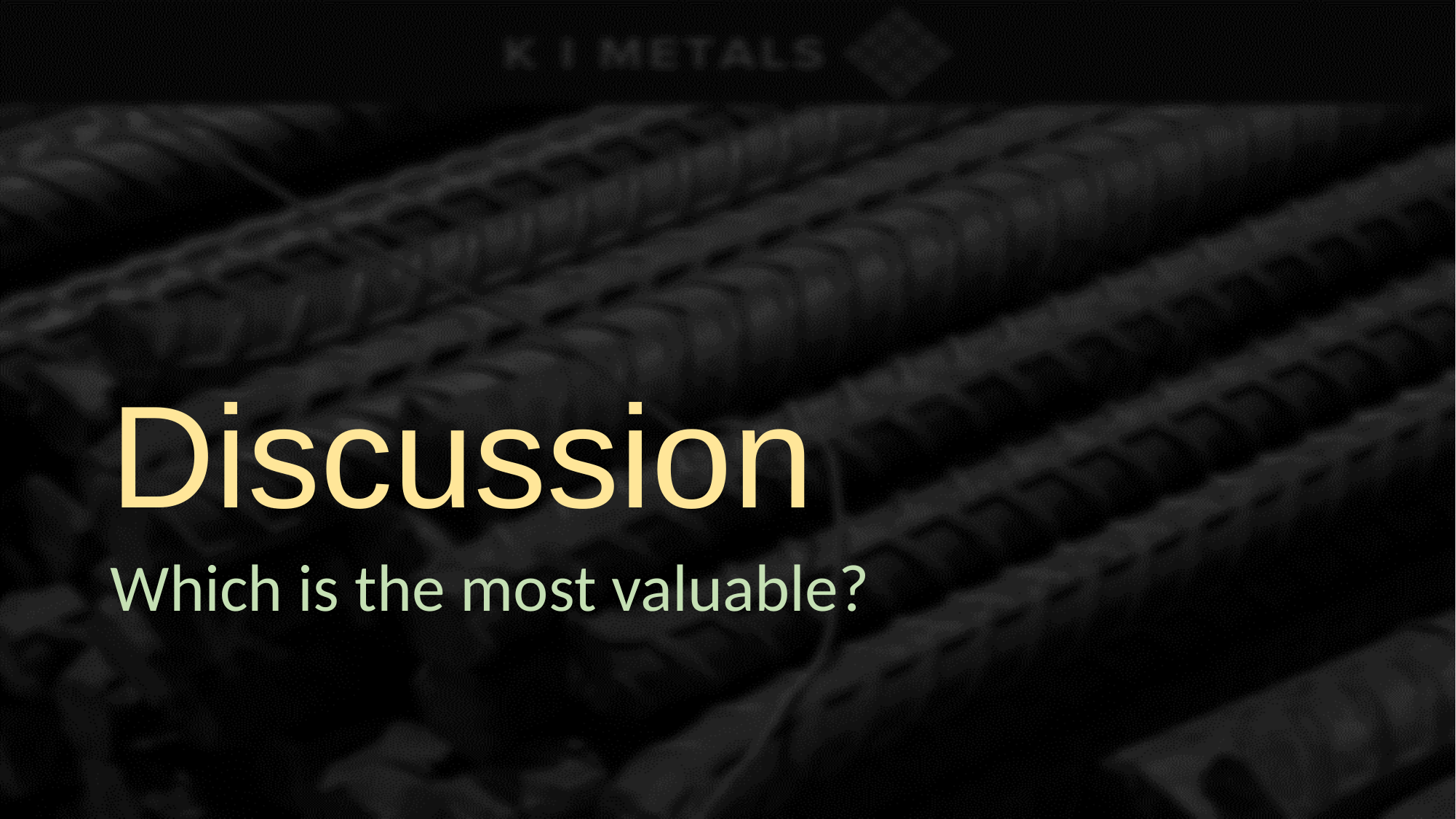

# Discussion
Which is the most valuable?